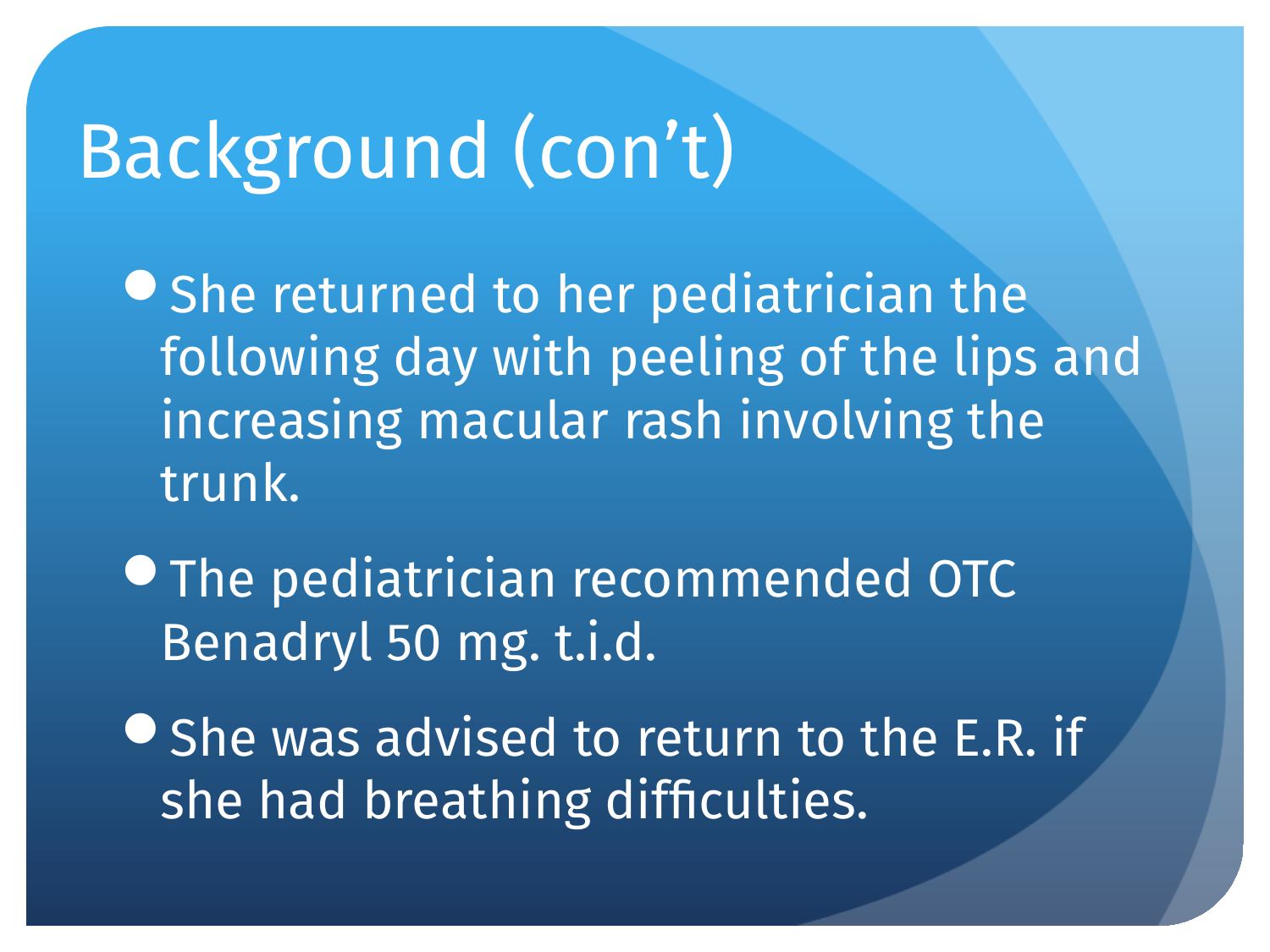

# Background (con’t)
She returned to her pediatrician the following day with peeling of the lips and increasing macular rash involving the trunk.
The pediatrician recommended OTC Benadryl 50 mg. t.i.d.
She was advised to return to the E.R. if she had breathing difficulties.